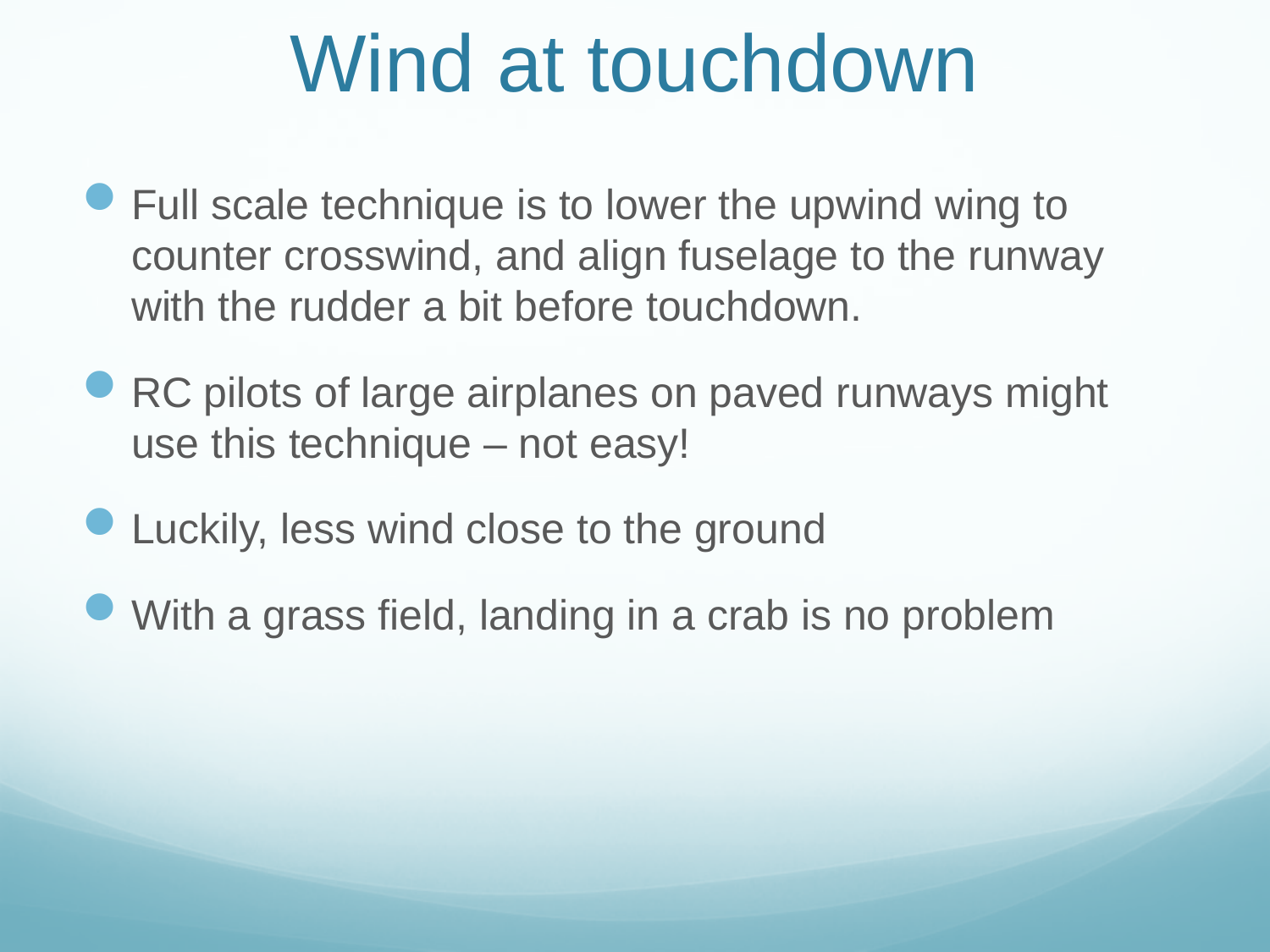

# Wind at touchdown
Full scale technique is to lower the upwind wing to counter crosswind, and align fuselage to the runway with the rudder a bit before touchdown.
RC pilots of large airplanes on paved runways might use this technique – not easy!
Luckily, less wind close to the ground
With a grass field, landing in a crab is no problem